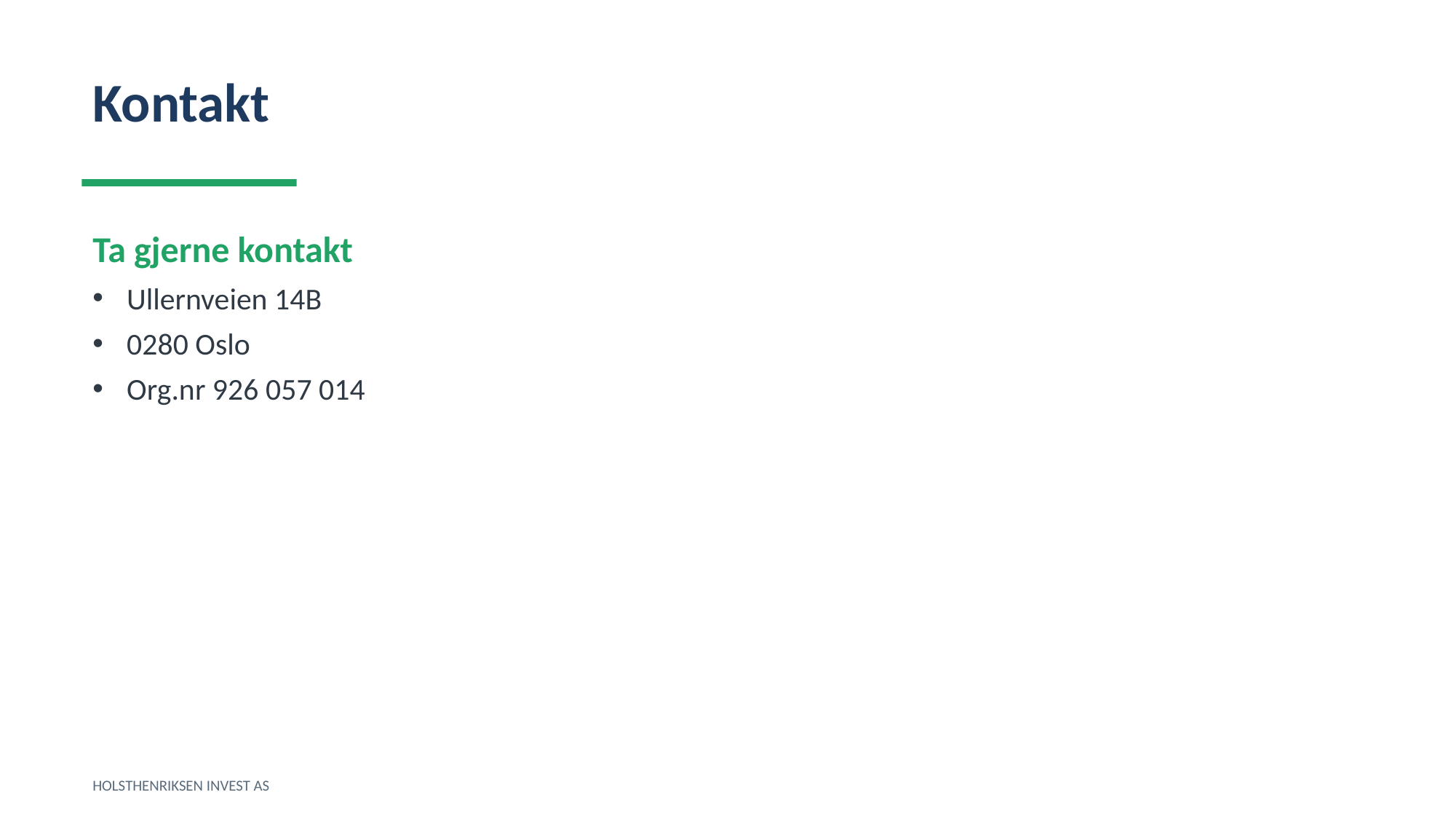

Kontakt

Ta gjerne kontakt
Ullernveien 14B
0280 Oslo
Org.nr 926 057 014
HOLSTHENRIKSEN INVEST AS